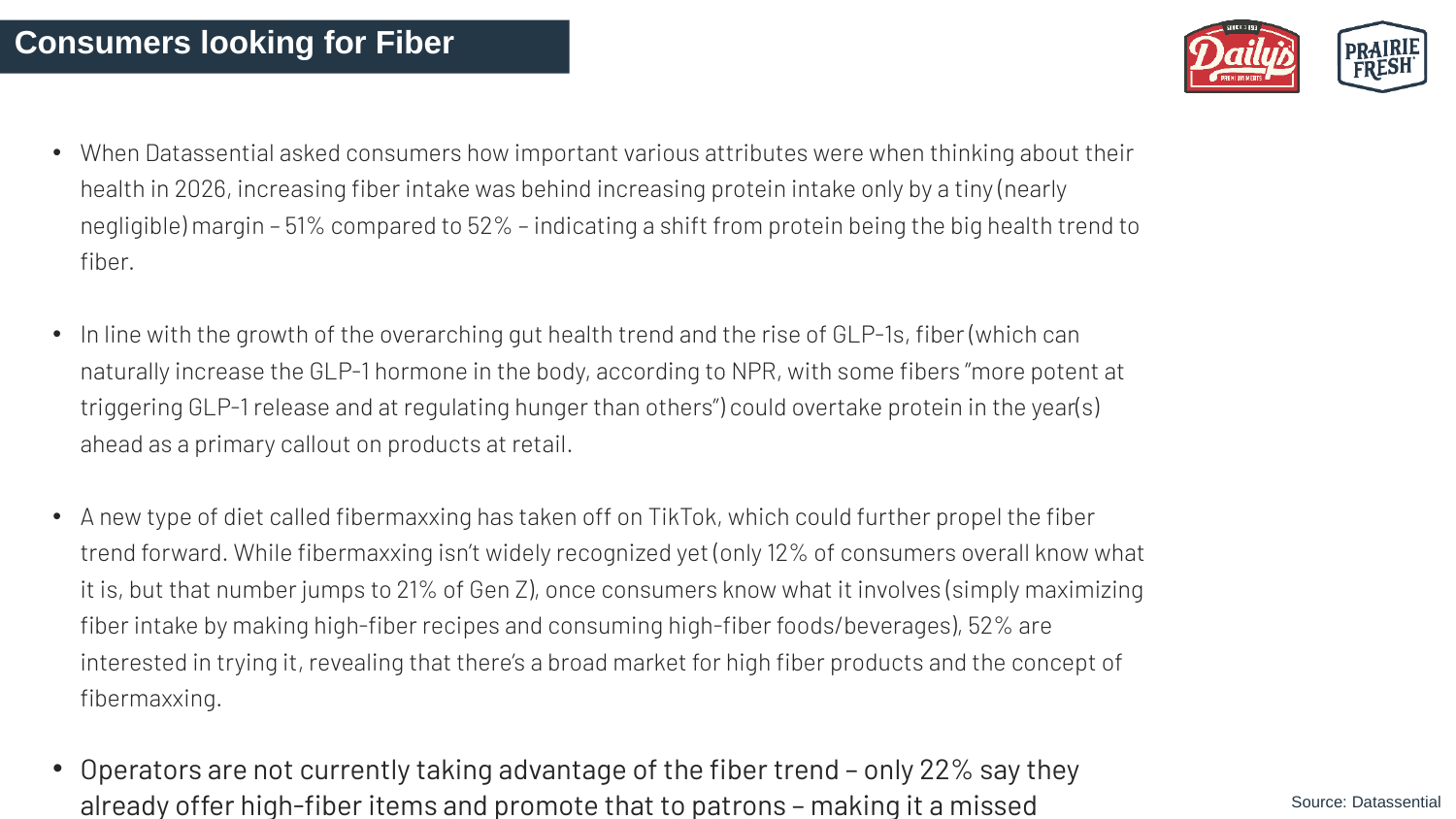

Consumers looking for Fiber
When Datassential asked consumers how important various attributes were when thinking about their health in 2026, increasing fiber intake was behind increasing protein intake only by a tiny (nearly negligible) margin – 51% compared to 52% – indicating a shift from protein being the big health trend to fiber.
In line with the growth of the overarching gut health trend and the rise of GLP-1s, fiber (which can naturally increase the GLP-1 hormone in the body, according to NPR, with some fibers ”more potent at triggering GLP-1 release and at regulating hunger than others”) could overtake protein in the year(s) ahead as a primary callout on products at retail.
A new type of diet called fibermaxxing has taken off on TikTok, which could further propel the fiber trend forward. While fibermaxxing isn’t widely recognized yet (only 12% of consumers overall know what it is, but that number jumps to 21% of Gen Z), once consumers know what it involves (simply maximizing fiber intake by making high-fiber recipes and consuming high-fiber foods/beverages), 52% are interested in trying it, revealing that there’s a broad market for high fiber products and the concept of fibermaxxing.

Operators are not currently taking advantage of the fiber trend – only 22% say they already offer high-fiber items and promote that to patrons – making it a missed opportunity.
Source: Datassential